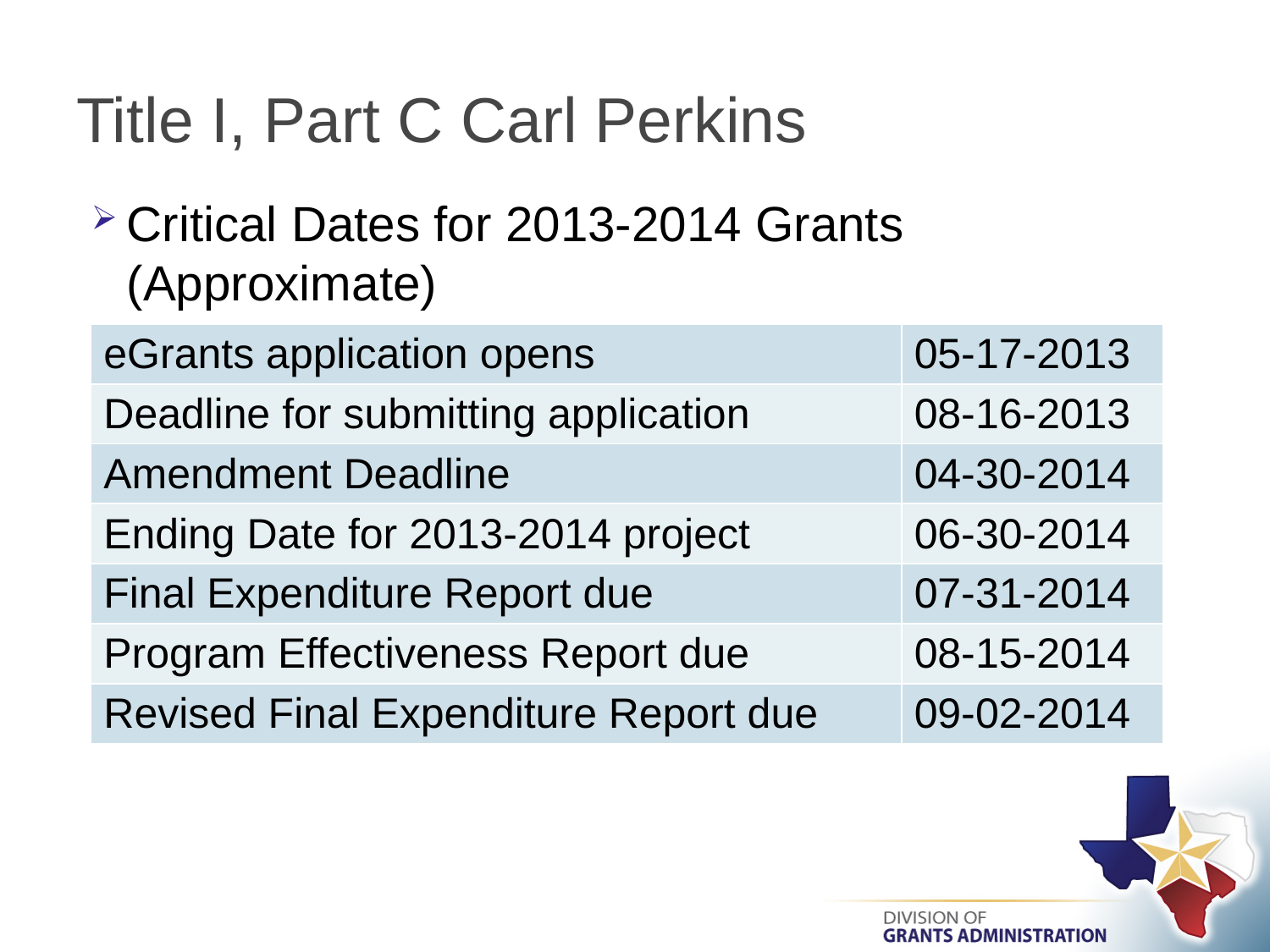

# Title I, Part C Carl Perkins
Critical Dates for 2013-2014 Grants (Approximate)

| eGrants application opens | 05-17-2013 |
| --- | --- |
| Deadline for submitting application | 08-16-2013 |
| Amendment Deadline | 04-30-2014 |
| Ending Date for 2013-2014 project | 06-30-2014 |
| Final Expenditure Report due | 07-31-2014 |
| Program Effectiveness Report due | 08-15-2014 |
| Revised Final Expenditure Report due | 09-02-2014 |